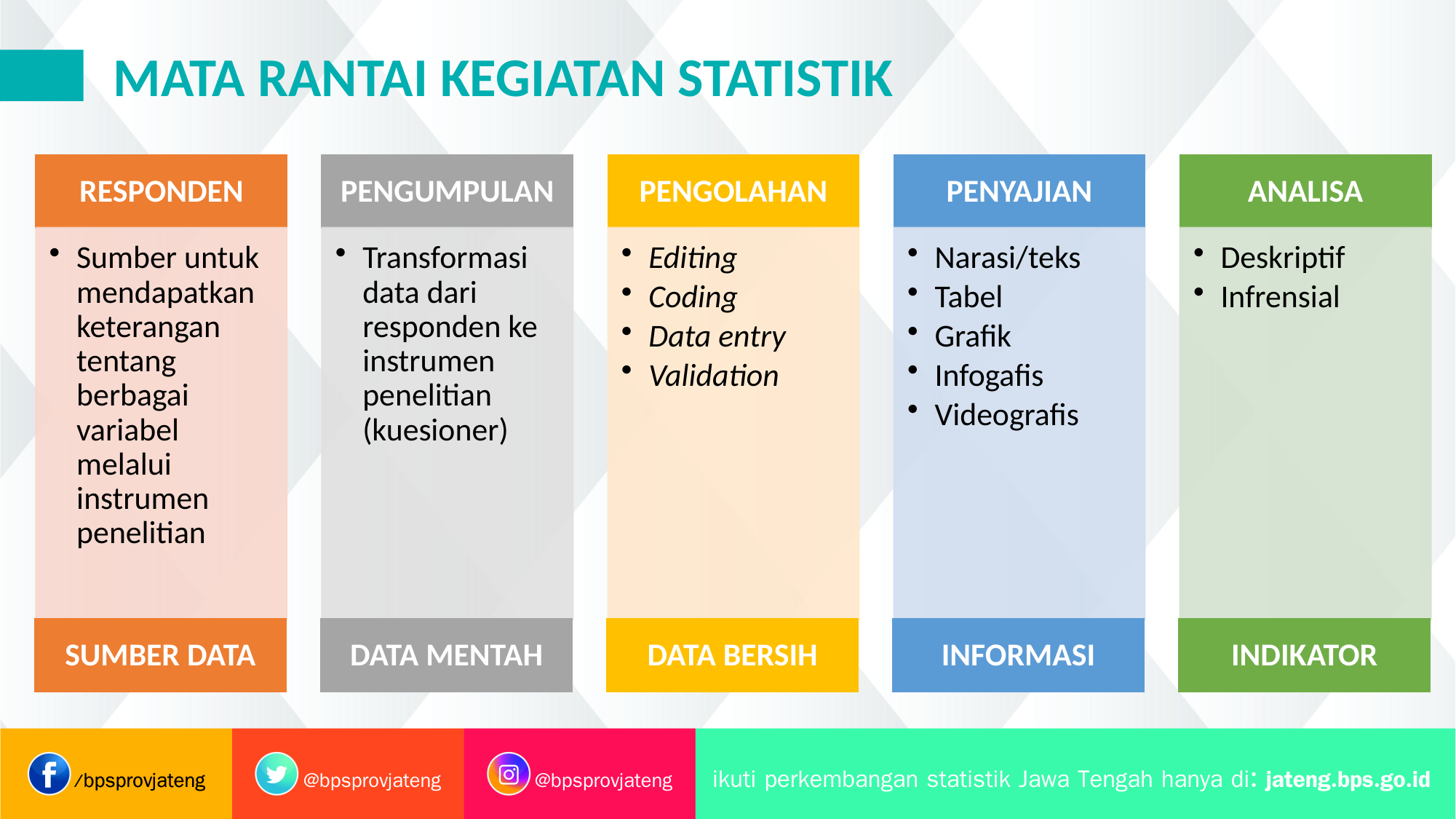

MATA RANTAI KEGIATAN STATISTIK

RESPONDEN
Sumber untuk mendapatkan keterangan tentang berbagai variabel melalui instrumen penelitian

PENGUMPULAN
Transformasi data dari responden ke instrumen penelitian (kuesioner)

PENGOLAHAN
Editing
Coding
Data entry
Validation
PENYAJIAN
Narasi/teks
Tabel
Grafik
Infogafis
Videografis
ANALISA
Deskriptif
Infrensial

SUMBER DATA

DATA MENTAH

DATA BERSIH

INFORMASI

INDIKATOR